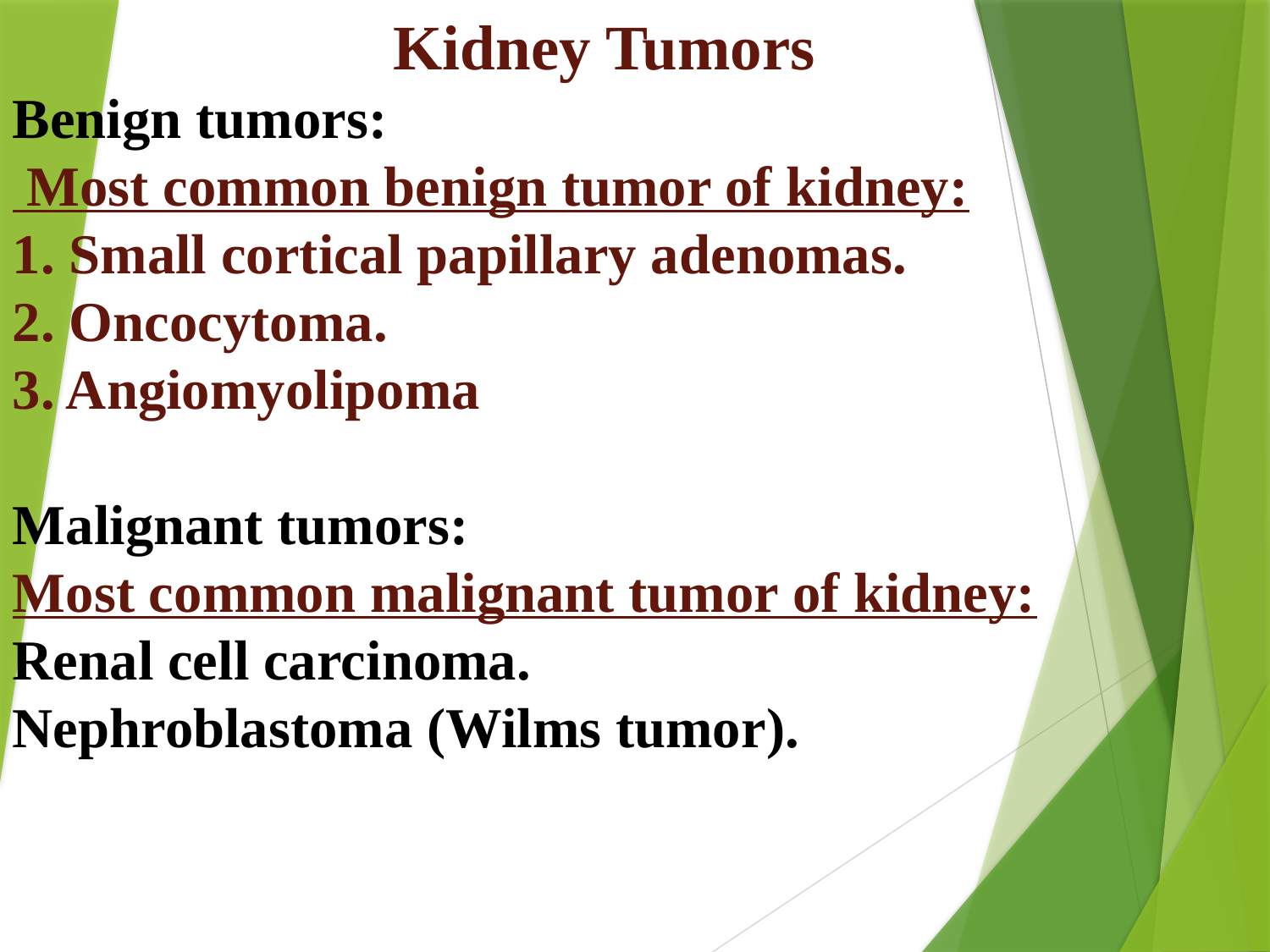

Kidney Tumors
Benign tumors:
 Most common benign tumor of kidney:
1. Small cortical papillary adenomas.
2. Oncocytoma.
3. Angiomyolipoma

Malignant tumors:
Most common malignant tumor of kidney:
Renal cell carcinoma.
Nephroblastoma (Wilms tumor).